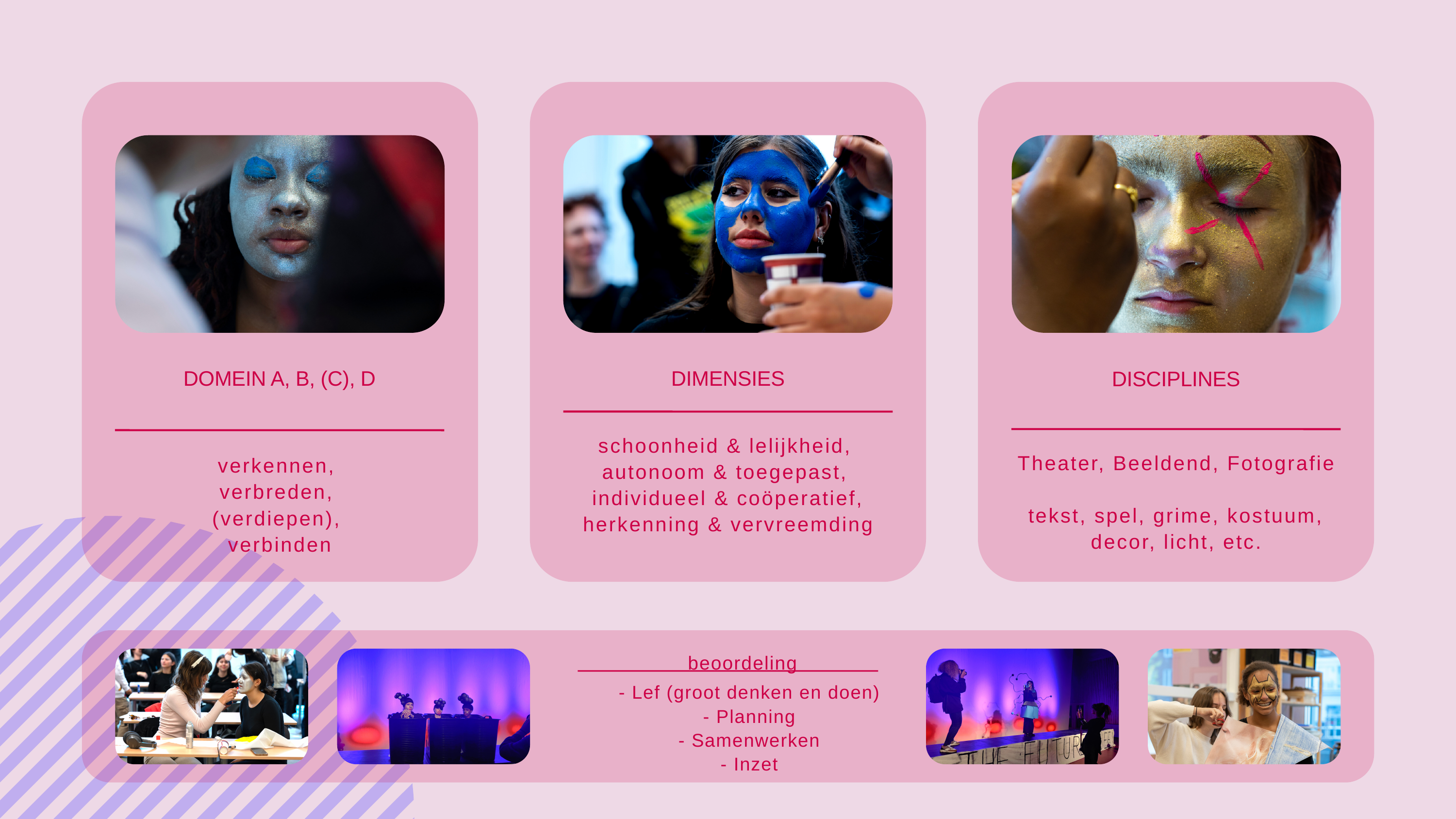

DOMEIN A, B, (C), D

verkennen,
verbreden,
(verdiepen),
verbinden
DIMENSIES

schoonheid & lelijkheid,
autonoom & toegepast,
individueel & coöperatief, herkenning & vervreemding
DISCIPLINES

Theater, Beeldend, Fotografie

tekst, spel, grime, kostuum, decor, licht, etc.

beoordeling

- Lef (groot denken en doen)
- Planning
- Samenwerken
- Inzet